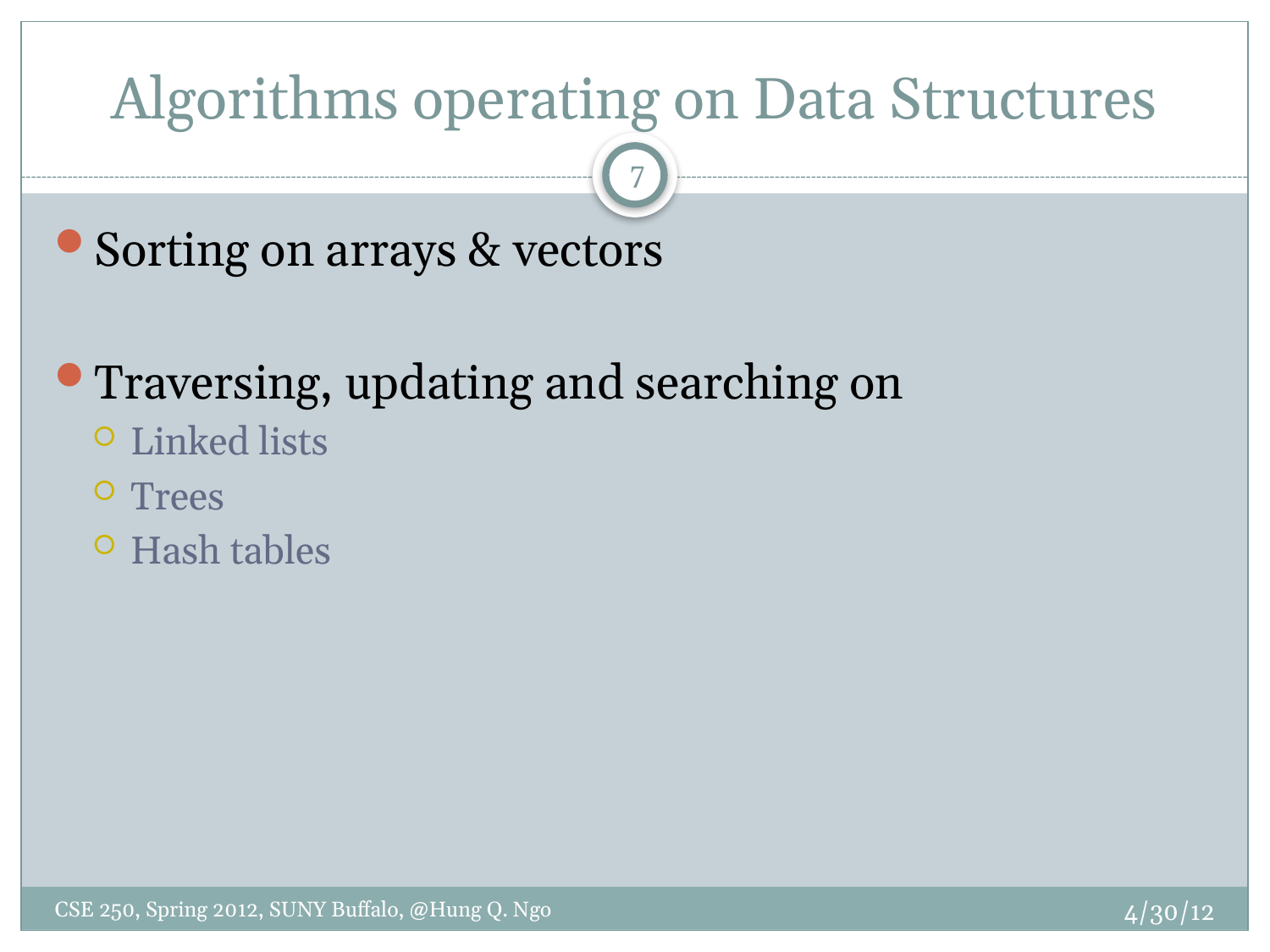

# Algorithms operating on Data Structures
7
Sorting on arrays & vectors

Traversing, updating and searching on
Linked lists
Trees
Hash tables
4/30/12
CSE 250, Spring 2012, SUNY Buffalo, @Hung Q. Ngo